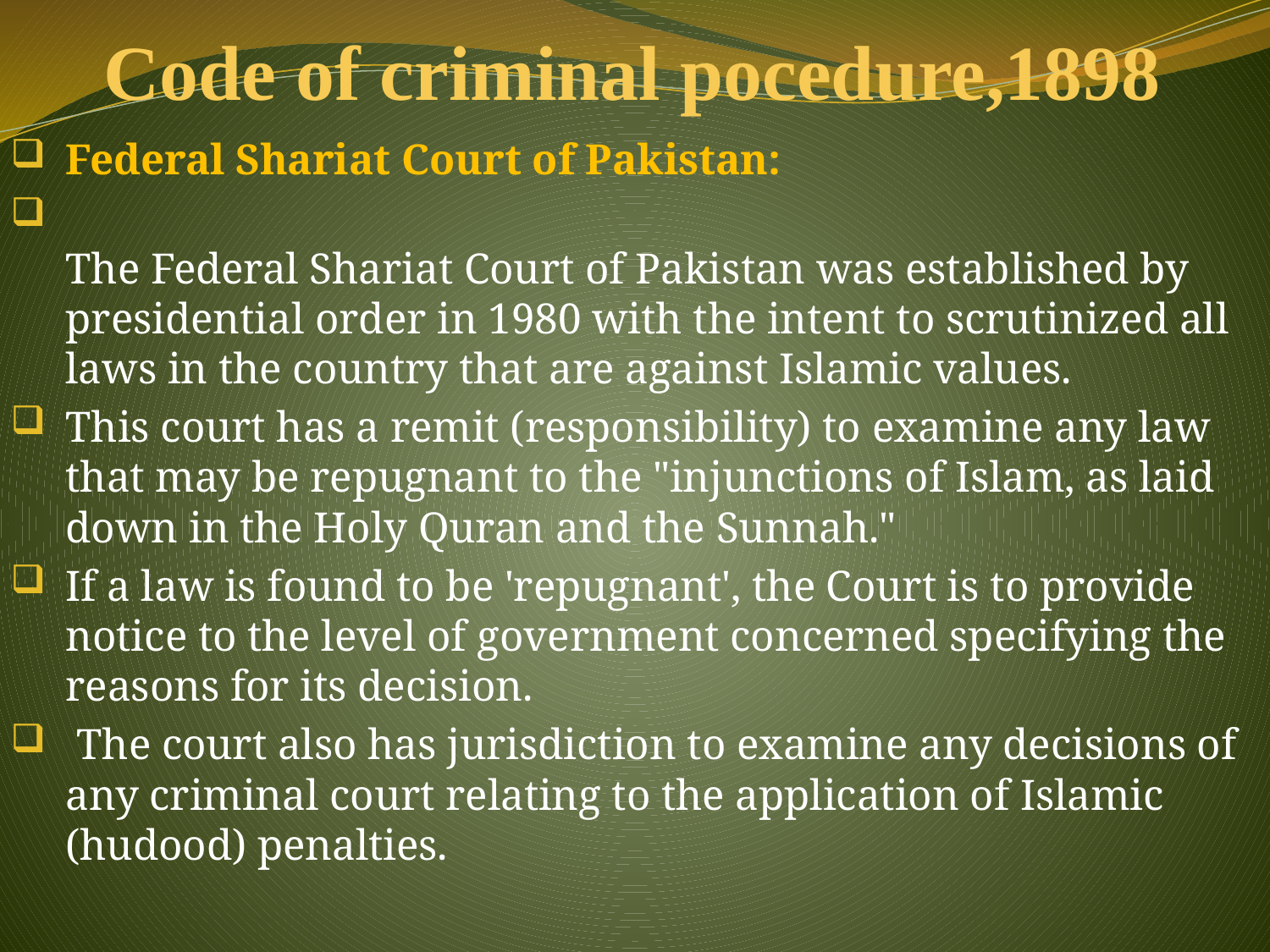

# Code of criminal pocedure,1898
Federal Shariat Court of Pakistan:
The Federal Shariat Court of Pakistan was established by presidential order in 1980 with the intent to scrutinized all laws in the country that are against Islamic values.
This court has a remit (responsibility) to examine any law that may be repugnant to the "injunctions of Islam, as laid down in the Holy Quran and the Sunnah."
If a law is found to be 'repugnant', the Court is to provide notice to the level of government concerned specifying the reasons for its decision.
 The court also has jurisdiction to examine any decisions of any criminal court relating to the application of Islamic (hudood) penalties.